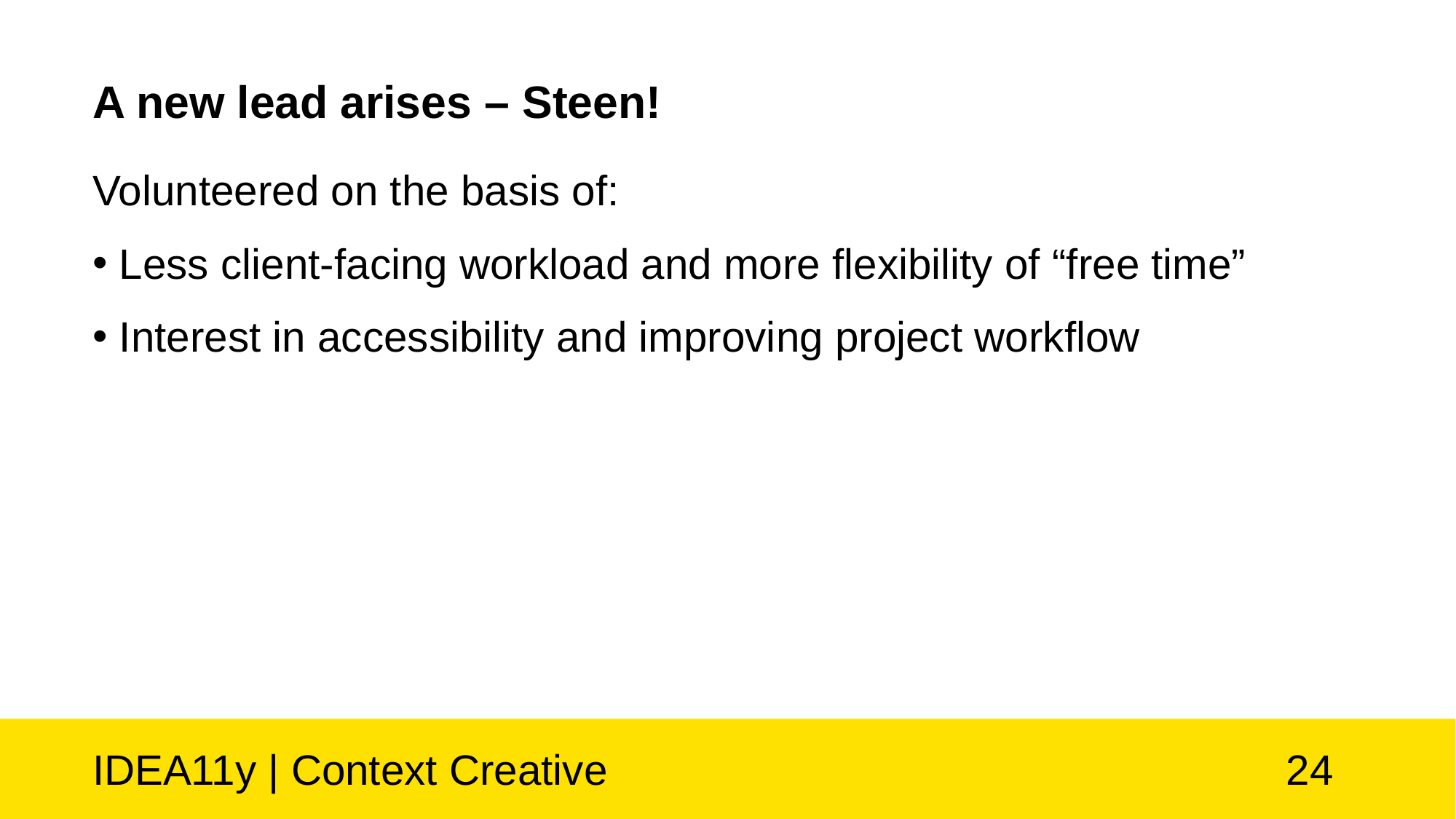

# A new lead arises – Steen!
Volunteered on the basis of:
Less client-facing workload and more flexibility of “free time”
Interest in accessibility and improving project workflow
IDEA11y | Context Creative
24